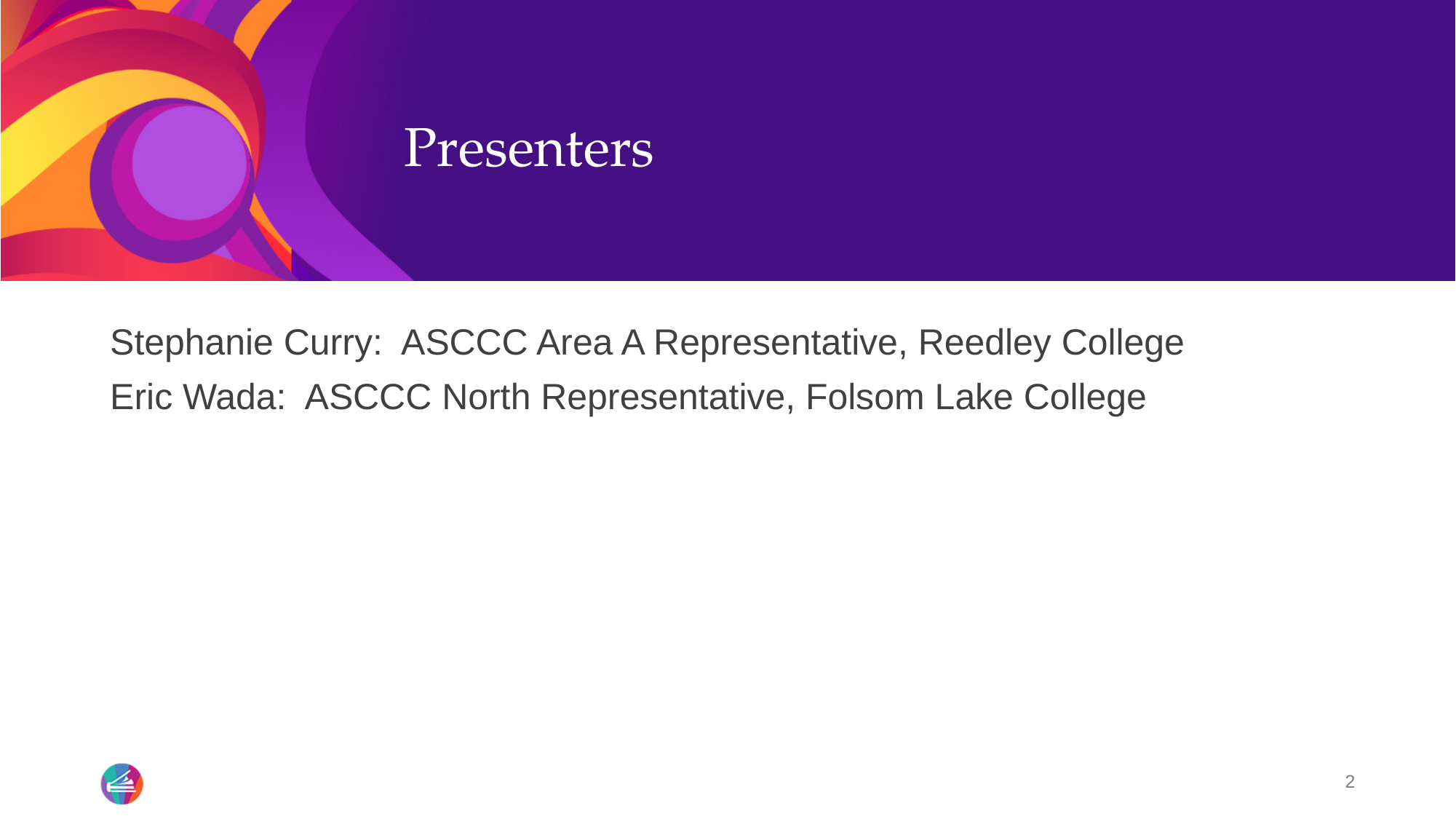

# Presenters
Stephanie Curry:  ASCCC Area A Representative, Reedley College
Eric Wada:  ASCCC North Representative, Folsom Lake College
2